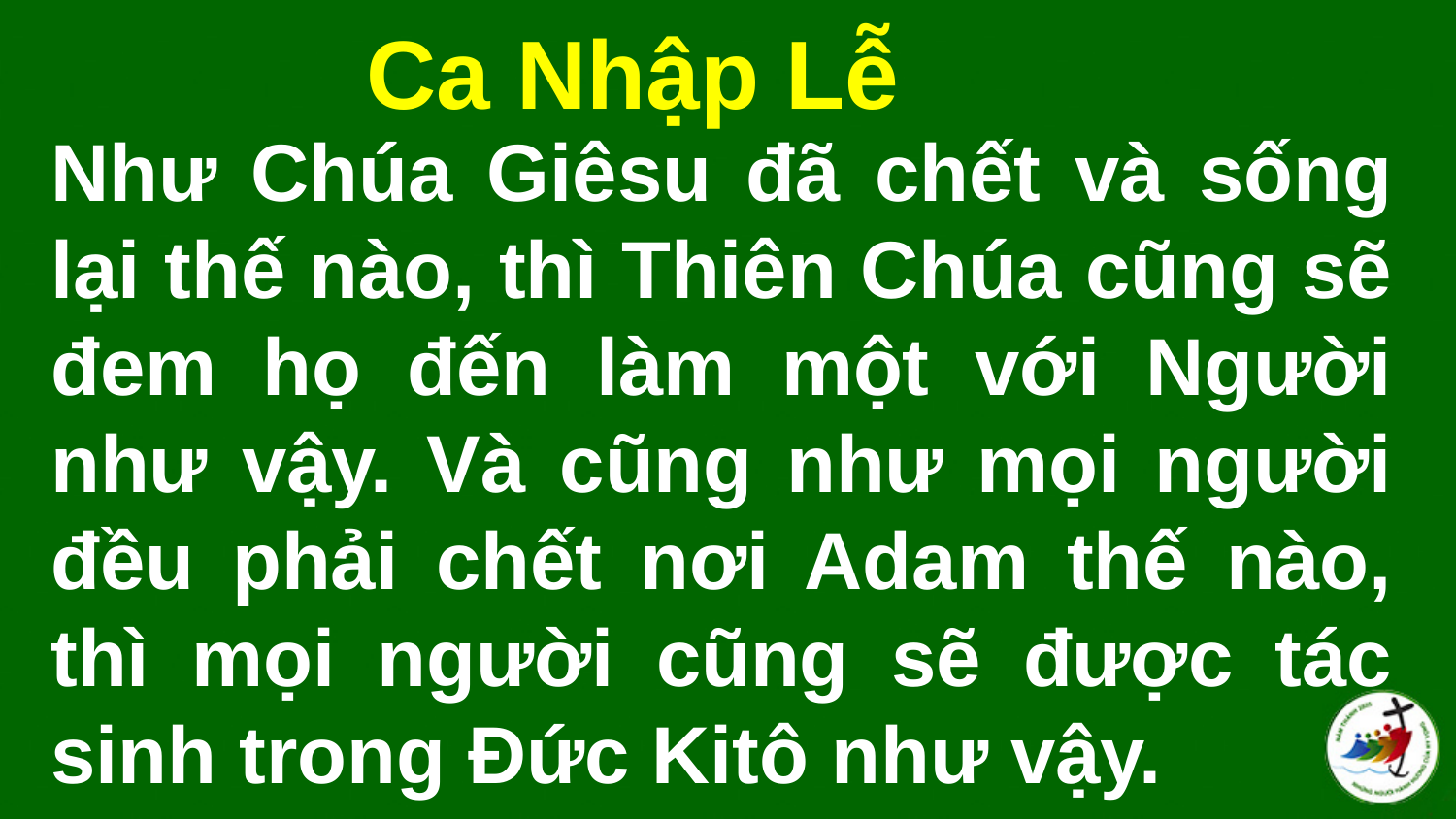

Ca Nhập Lễ
# Như Chúa Giêsu đã chết và sống lại thế nào, thì Thiên Chúa cũng sẽ đem họ đến làm một với Người như vậy. Và cũng như mọi người đều phải chết nơi Adam thế nào, thì mọi người cũng sẽ được tác sinh trong Đức Kitô như vậy.